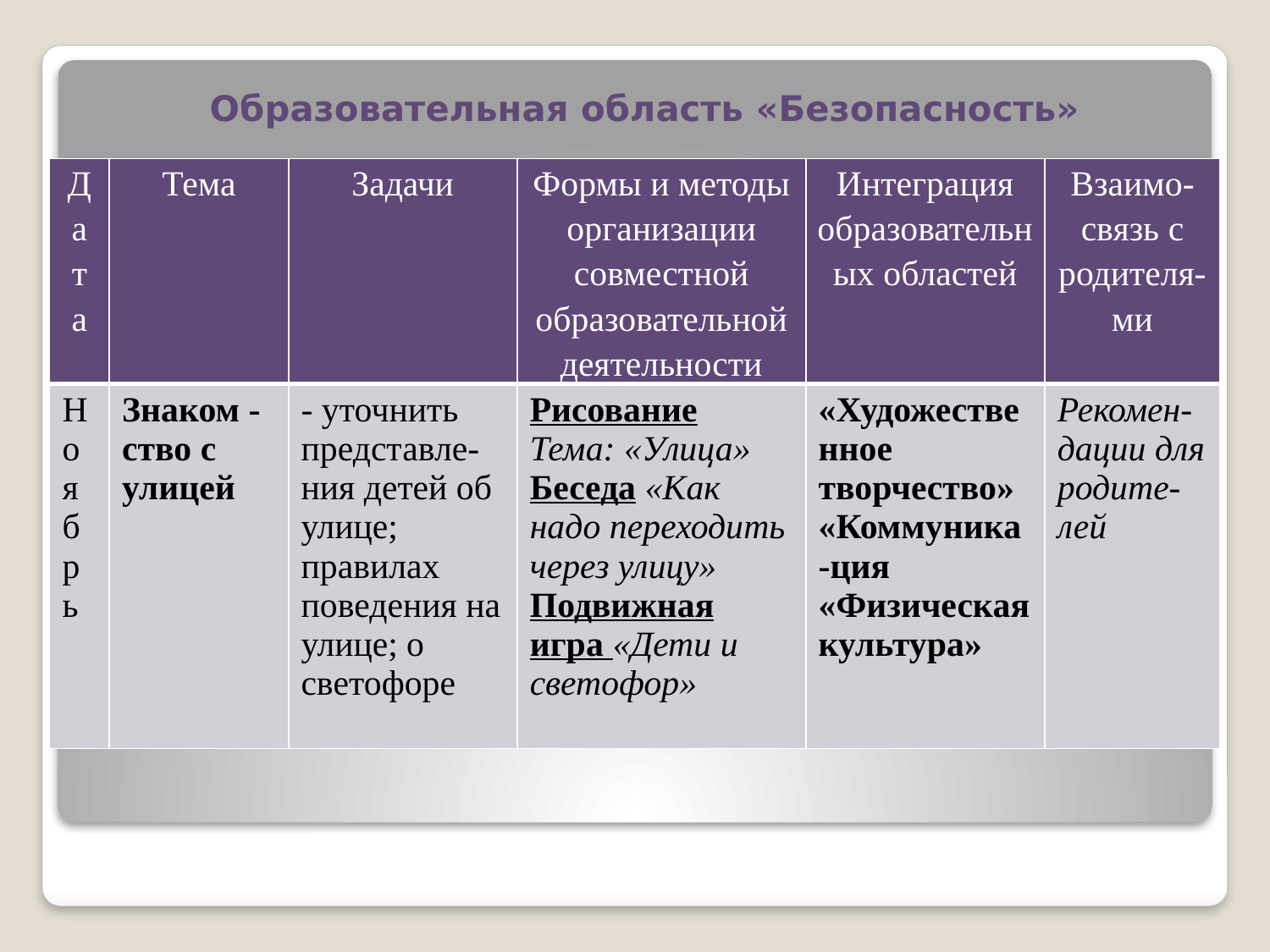

Образовательная область «Безопасность»

| Д а т а | Тема | Задачи | Формы и методы организации совместной образовательной деятельности | Интеграция образовательных областей | Взаимо-связь с родителя-ми |
| --- | --- | --- | --- | --- | --- |
| Но я б р ь | Знаком -ство с улицей | - уточнить представле-ния детей об улице; правилах поведения на улице; о светофоре | Рисование Тема: «Улица» Беседа «Как надо переходить через улицу» Подвижная игра «Дети и светофор» | «Художественное творчество» «Коммуника-ция «Физическая культура» | Рекомен-дации для родите-лей |
#